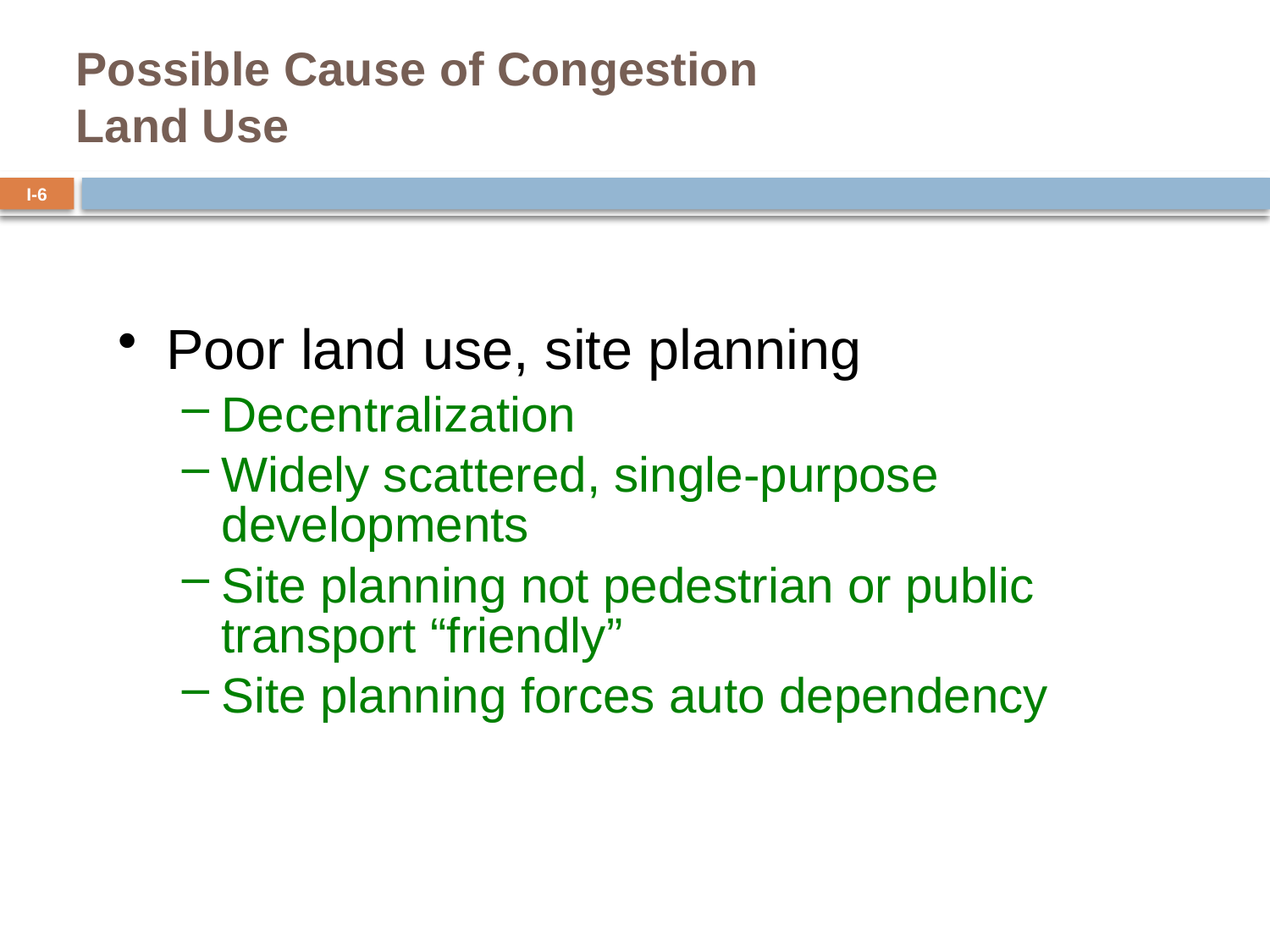

# Possible Cause of Congestion Land Use
I-6
Poor land use, site planning
Decentralization
Widely scattered, single-purpose developments
Site planning not pedestrian or public transport “friendly”
Site planning forces auto dependency